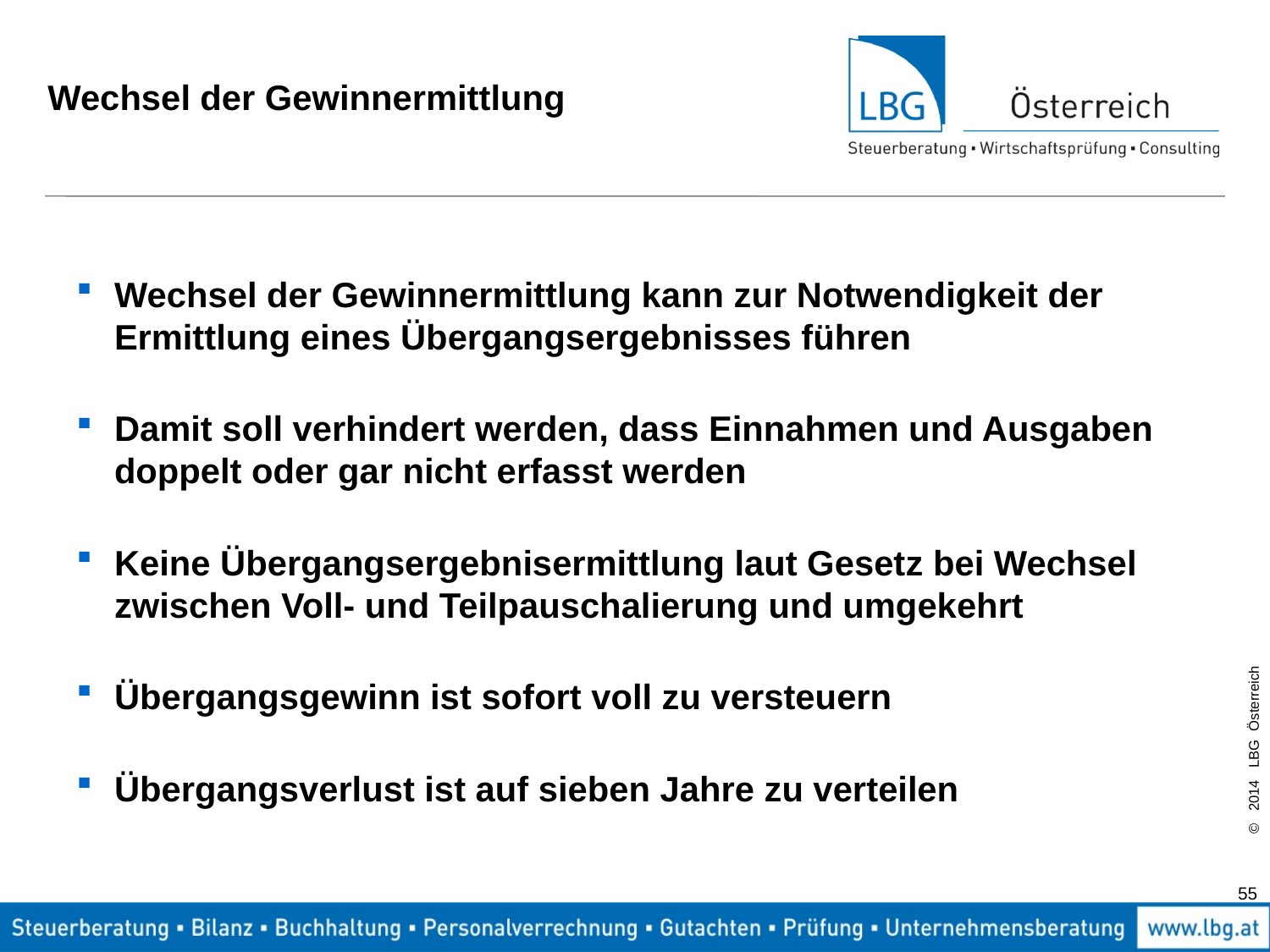

# Wechsel der Gewinnermittlung
Wechsel der Gewinnermittlung kann zur Notwendigkeit der Ermittlung eines Übergangsergebnisses führen
Damit soll verhindert werden, dass Einnahmen und Ausgaben doppelt oder gar nicht erfasst werden
Keine Übergangsergebnisermittlung laut Gesetz bei Wechsel zwischen Voll- und Teilpauschalierung und umgekehrt
Übergangsgewinn ist sofort voll zu versteuern
Übergangsverlust ist auf sieben Jahre zu verteilen

55